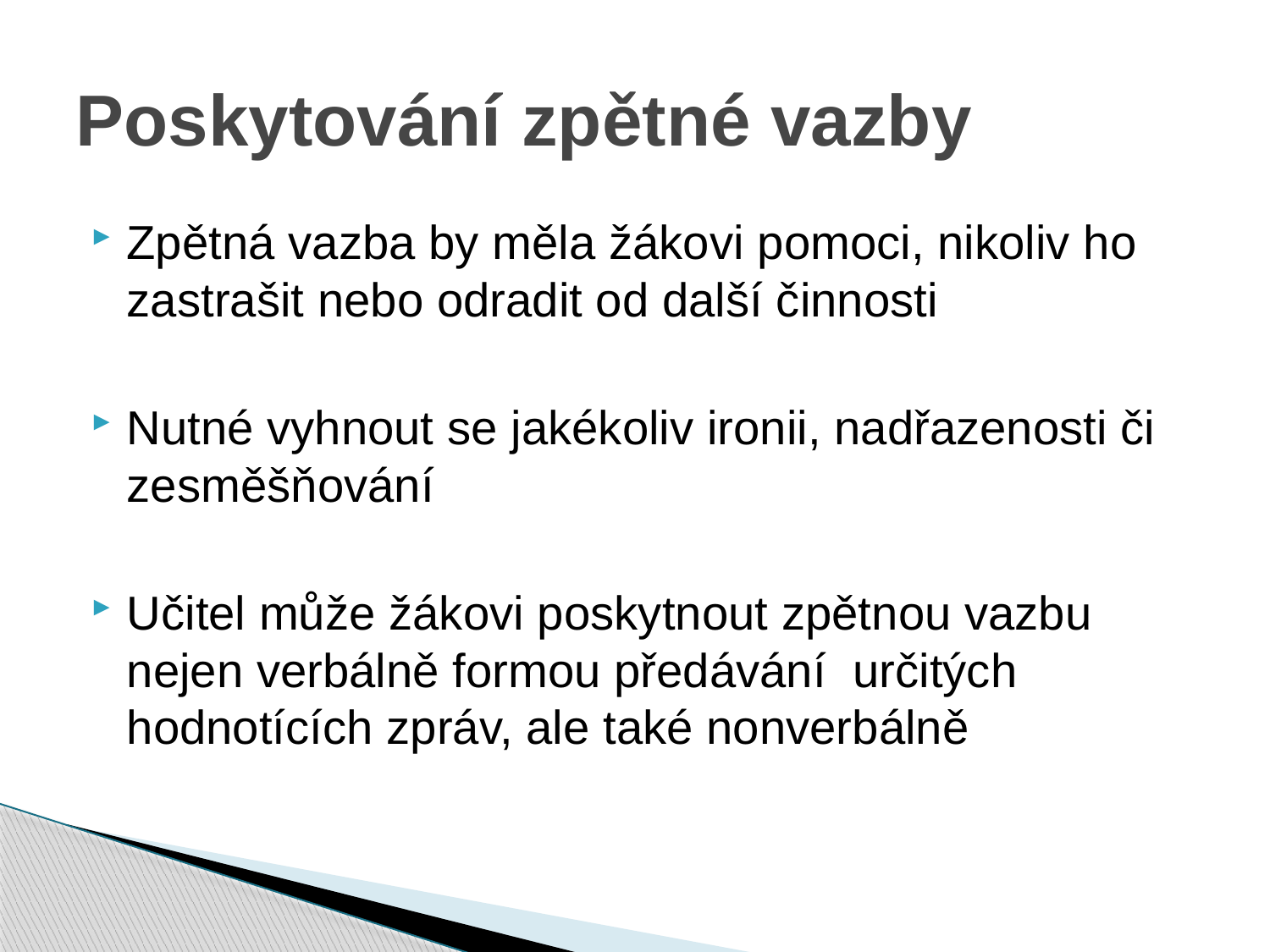

# Poskytování zpětné vazby
Zpětná vazba by měla žákovi pomoci, nikoliv ho zastrašit nebo odradit od další činnosti

Nutné vyhnout se jakékoliv ironii, nadřazenosti či zesměšňování

Učitel může žákovi poskytnout zpětnou vazbu nejen verbálně formou předávání  určitých hodnotících zpráv, ale také nonverbálně